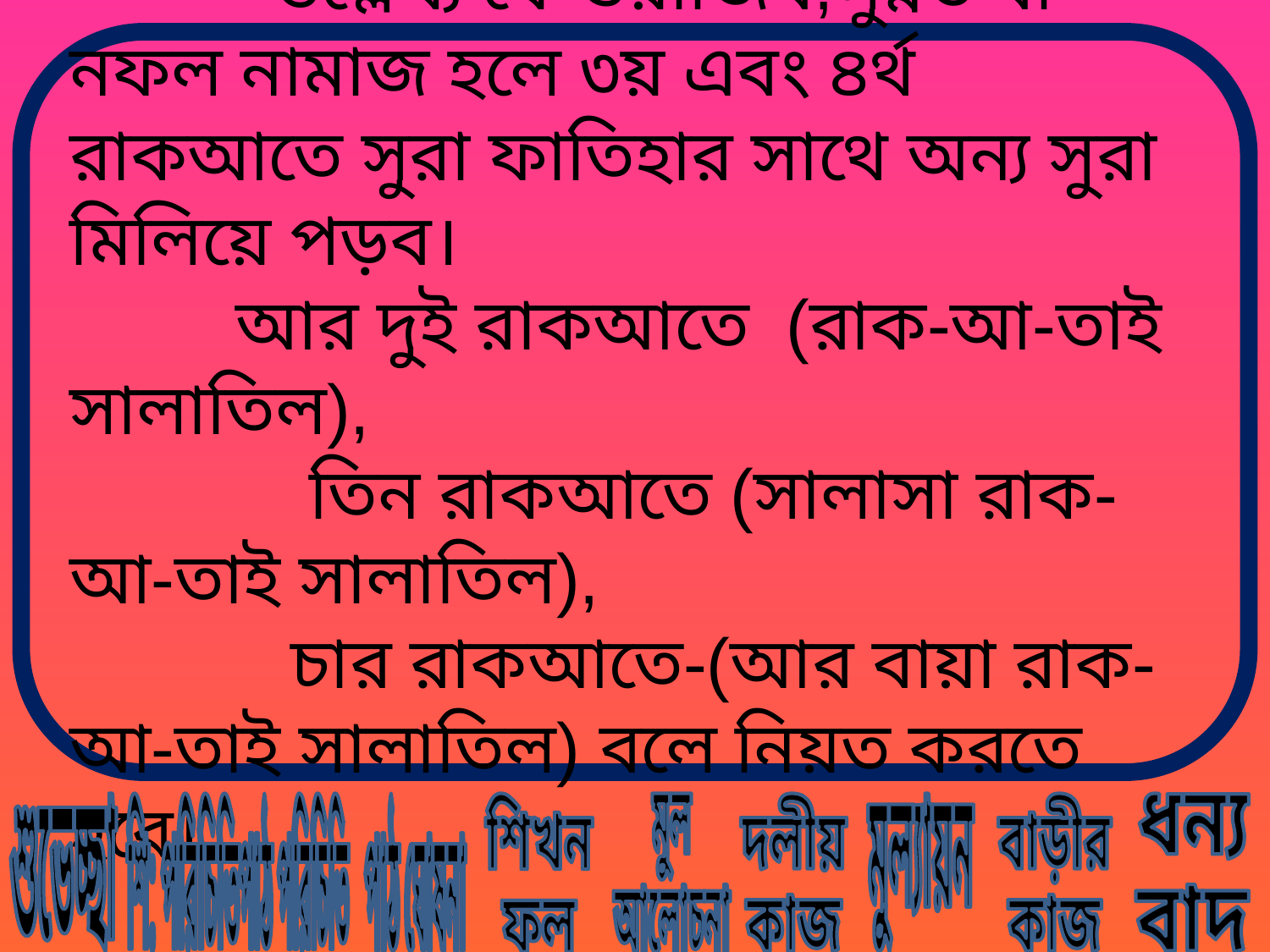

উল্লেখ্য যে-ওয়াজিব,সুন্নত বা নফল নামাজ হলে ৩য় এবং ৪র্থ রাকআতে সুরা ফাতিহার সাথে অন্য সুরা মিলিয়ে পড়ব।
         আর দুই রাকআতে  (রাক-আ-তাই সালাতিল),
             তিন রাকআতে (সালাসা রাক-আ-তাই সালাতিল),
            চার রাকআতে-(আর বায়া রাক-আ-তাই সালাতিল) বলে নিয়ত করতে হবে।
ধন্য
বাদ
শুভেচ্ছা
শি: পরিচিতি
পাঠ পরিচিতি
পাঠ ঘোষনা
শিখন
ফল
মুল
আলোচনা
দলীয়
কাজ
মুল্যায়ন
বাড়ীর
কাজ